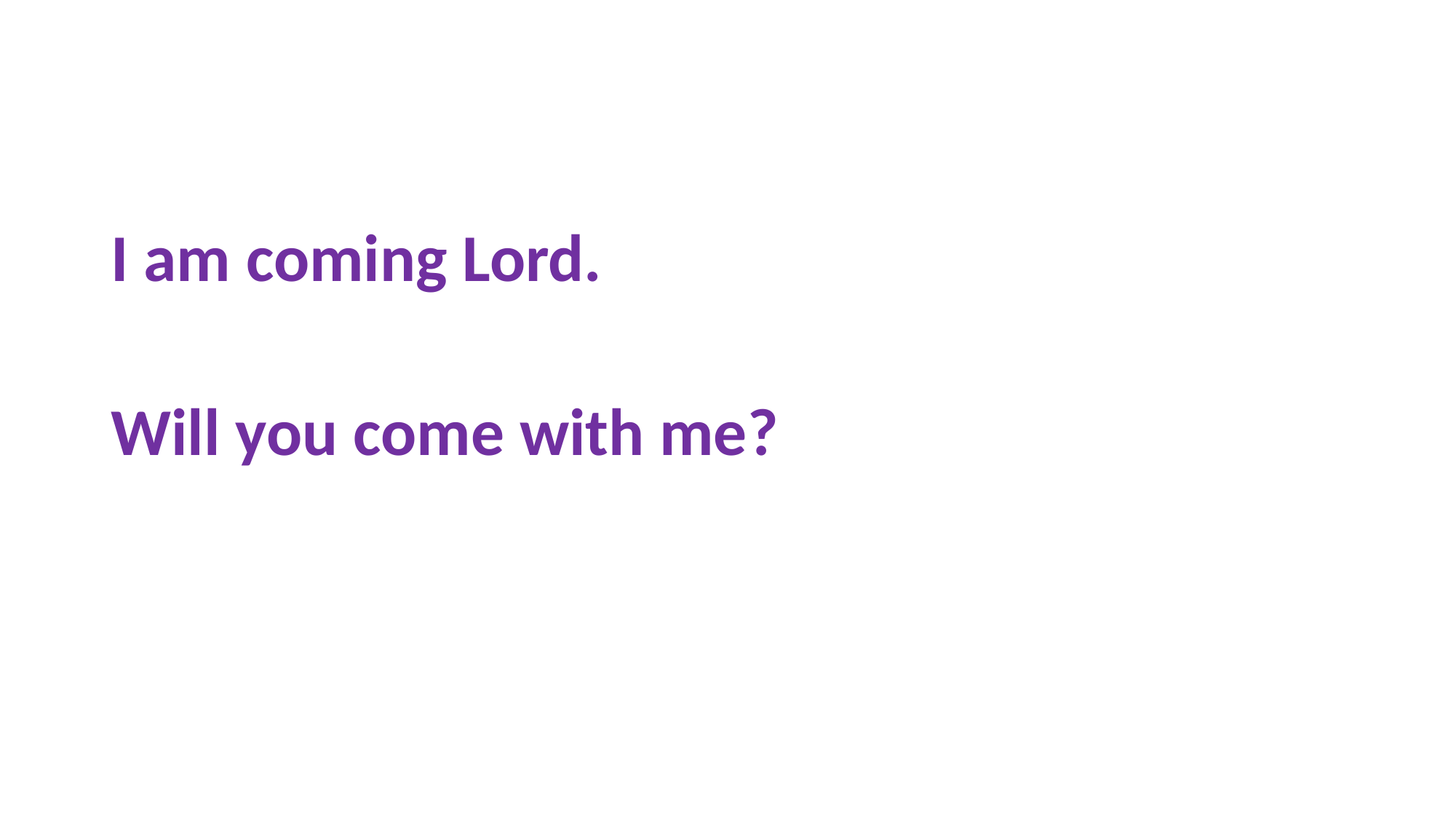

#
I am coming Lord.

Will you come with me?